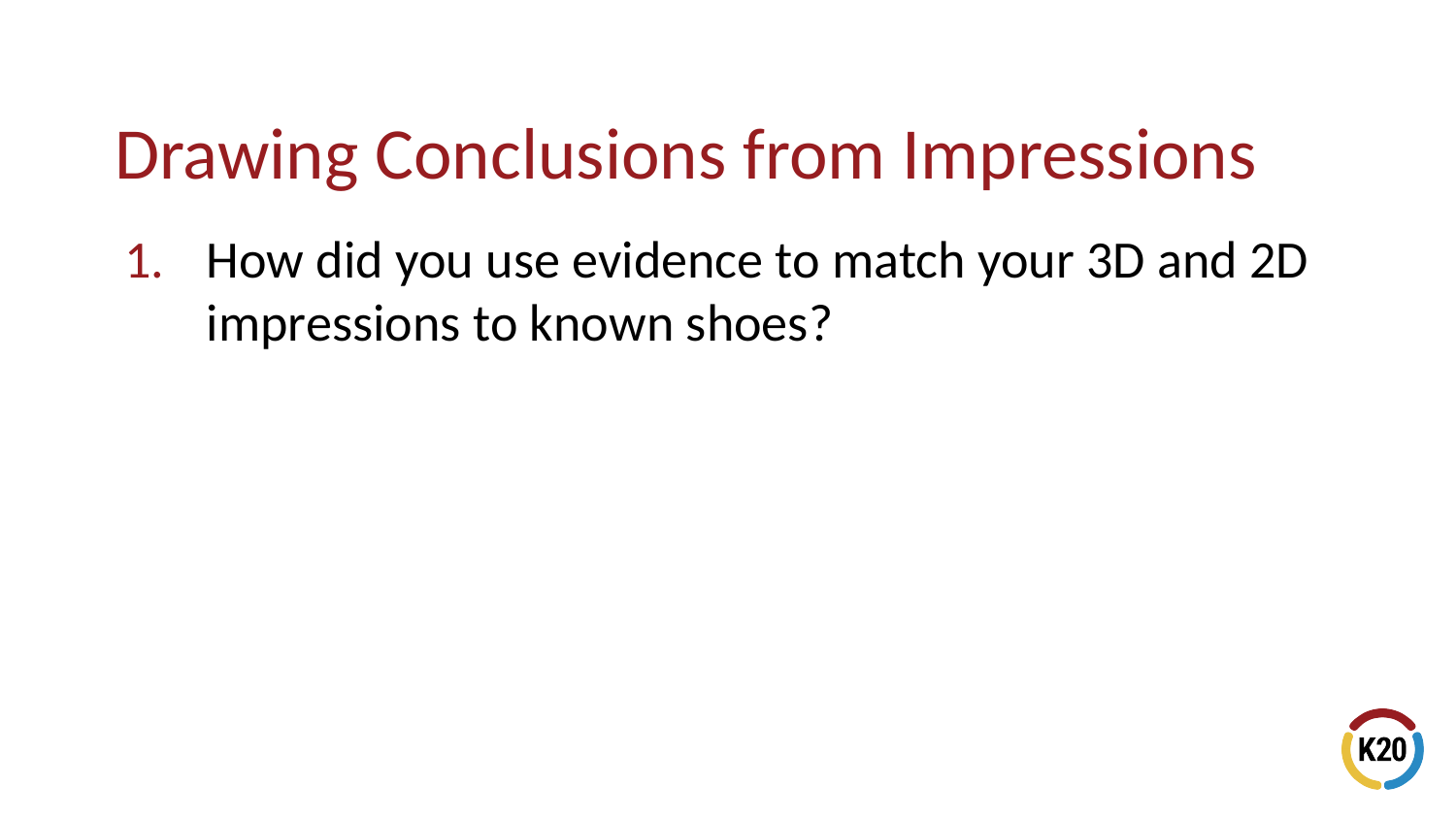

How did you use evidence to match your 3D and 2D impressions to known shoes?
# Drawing Conclusions from Impressions